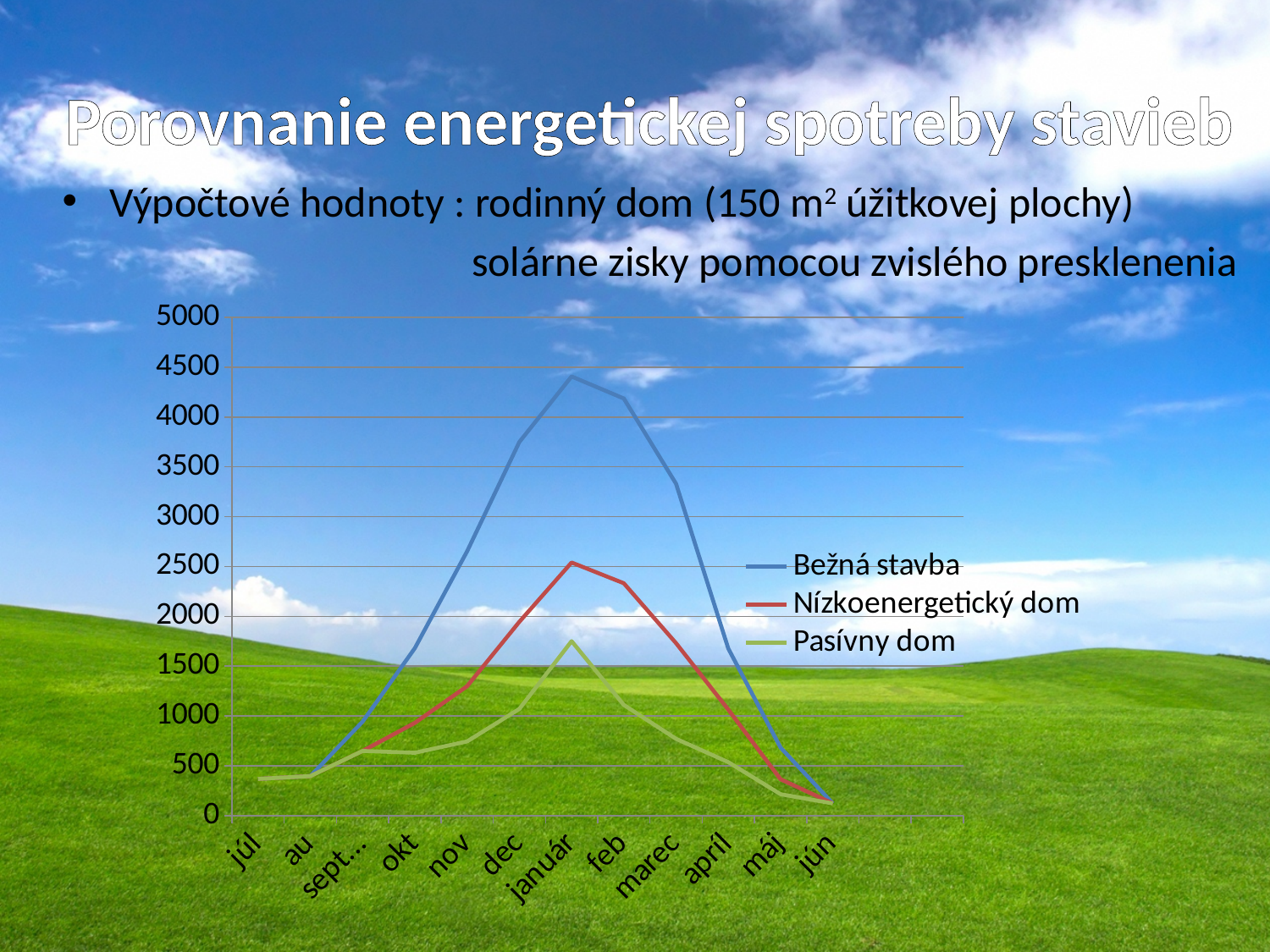

# Porovnanie energetickej spotreby stavieb
Výpočtové hodnoty : rodinný dom (150 m2 úžitkovej plochy)
                                           solárne zisky pomocou zvislého presklenenia

### Chart

| Category | Bežná stavba | Nízkoenergetický dom | Pasívny dom |
|---|---|---|---|
| júl | 367.5 | 367.5 | 367.5 |
| august | 396.0 | 396.0 | 396.0 |
| september | 942.0 | 648.0 | 648.0 |
| október | 1680.0 | 930.0 | 630.0 |
| november | 2652.0 | 1298.0 | 744.0 |
| december | 3749.2 | 1944.2 | 1070.0 |
| január | 4407.0 | 2540.0 | 1750.0 |
| február | 4186.0 | 2331.5 | 1110.0 |
| marec | 3330.0 | 1730.0 | 770.0 |
| apríl | 1675.8 | 1062.8 | 535.8 |
| máj | 682.2 | 364.2 | 214.2 |
| jún | 121.5 | 121.5 | 121.5 |